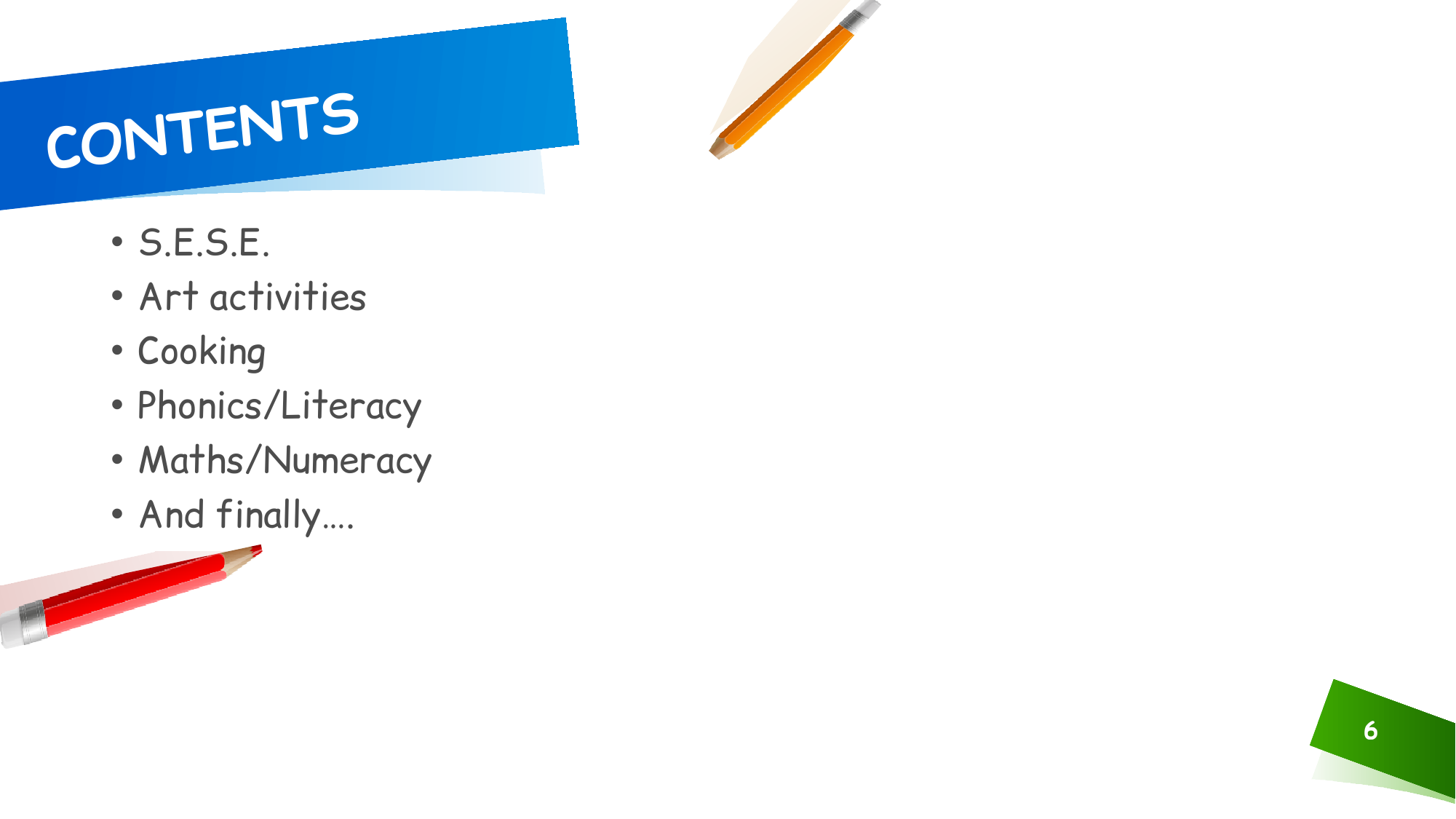

# CONTENTS
S.E.S.E.
Art activities
Cooking
Phonics/Literacy
Maths/Numeracy
And finally….

6